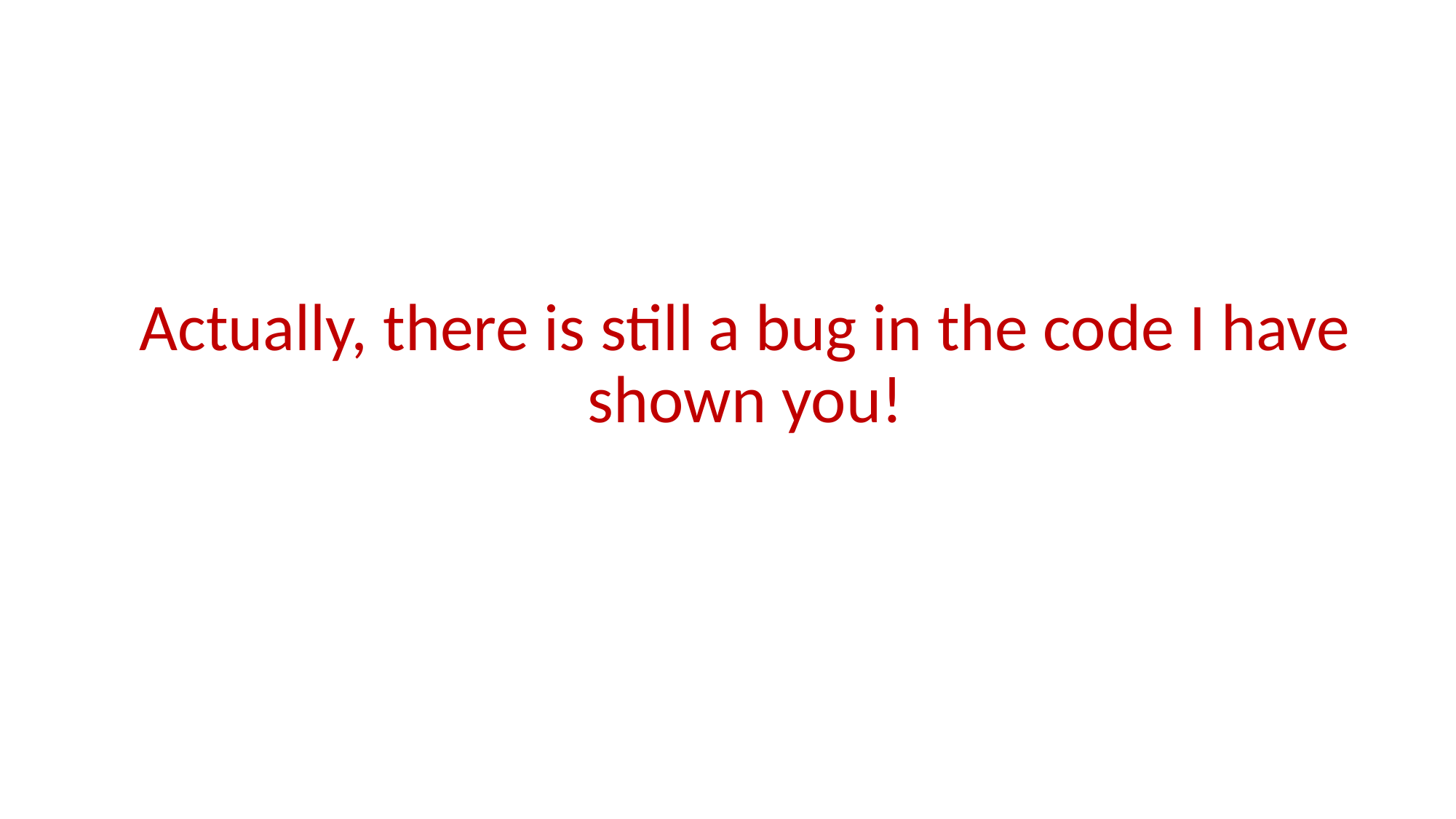

# Actually, there is still a bug in the code I have shown you!